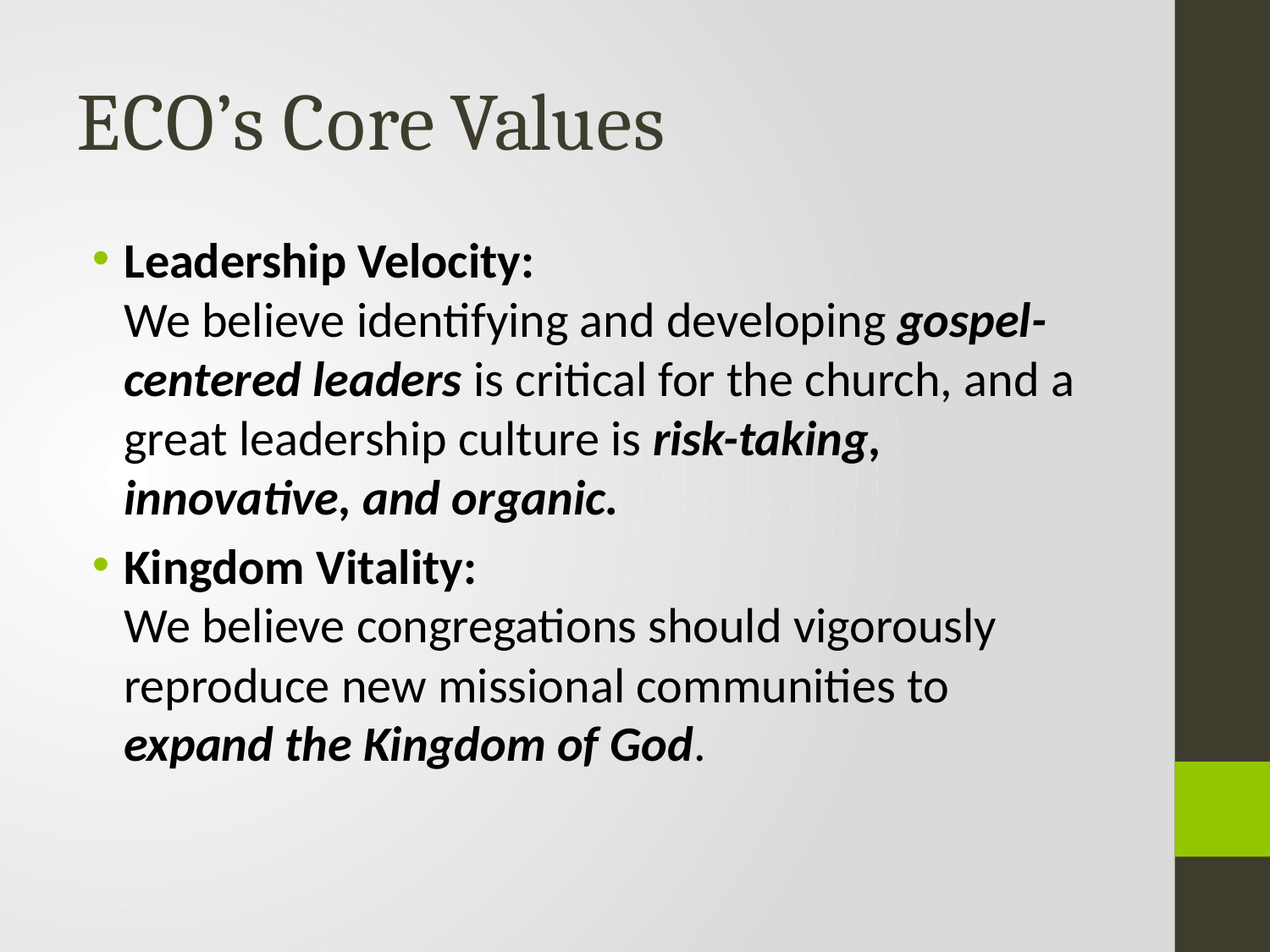

# ECO’s Core Values
Leadership Velocity:
We believe identifying and developing gospel-centered leaders is critical for the church, and a great leadership culture is risk-taking, innovative, and organic.
Kingdom Vitality:
We believe congregations should vigorously reproduce new missional communities to expand the Kingdom of God.